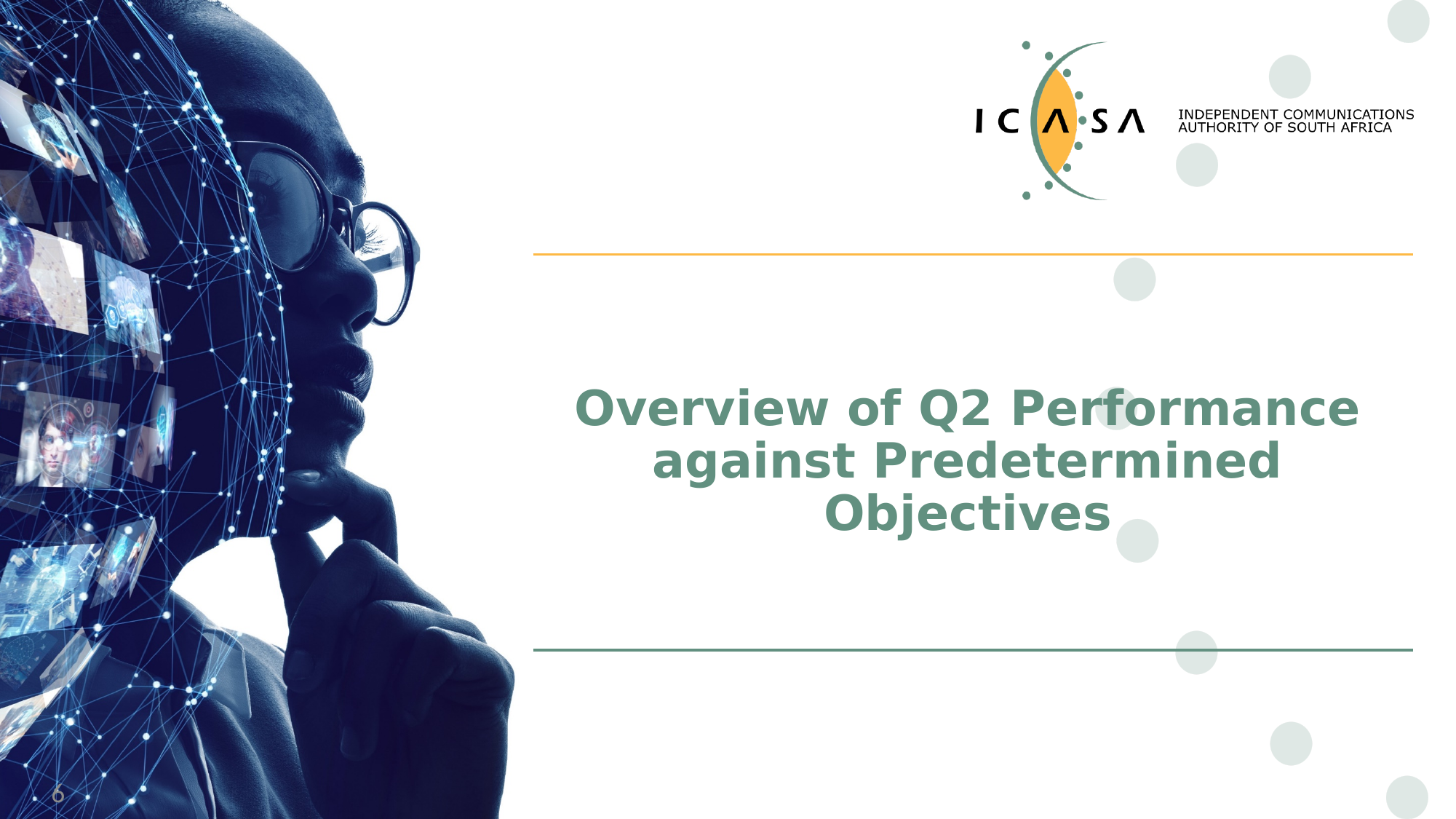

# Overview of Q2 Performance against Predetermined Objectives
6